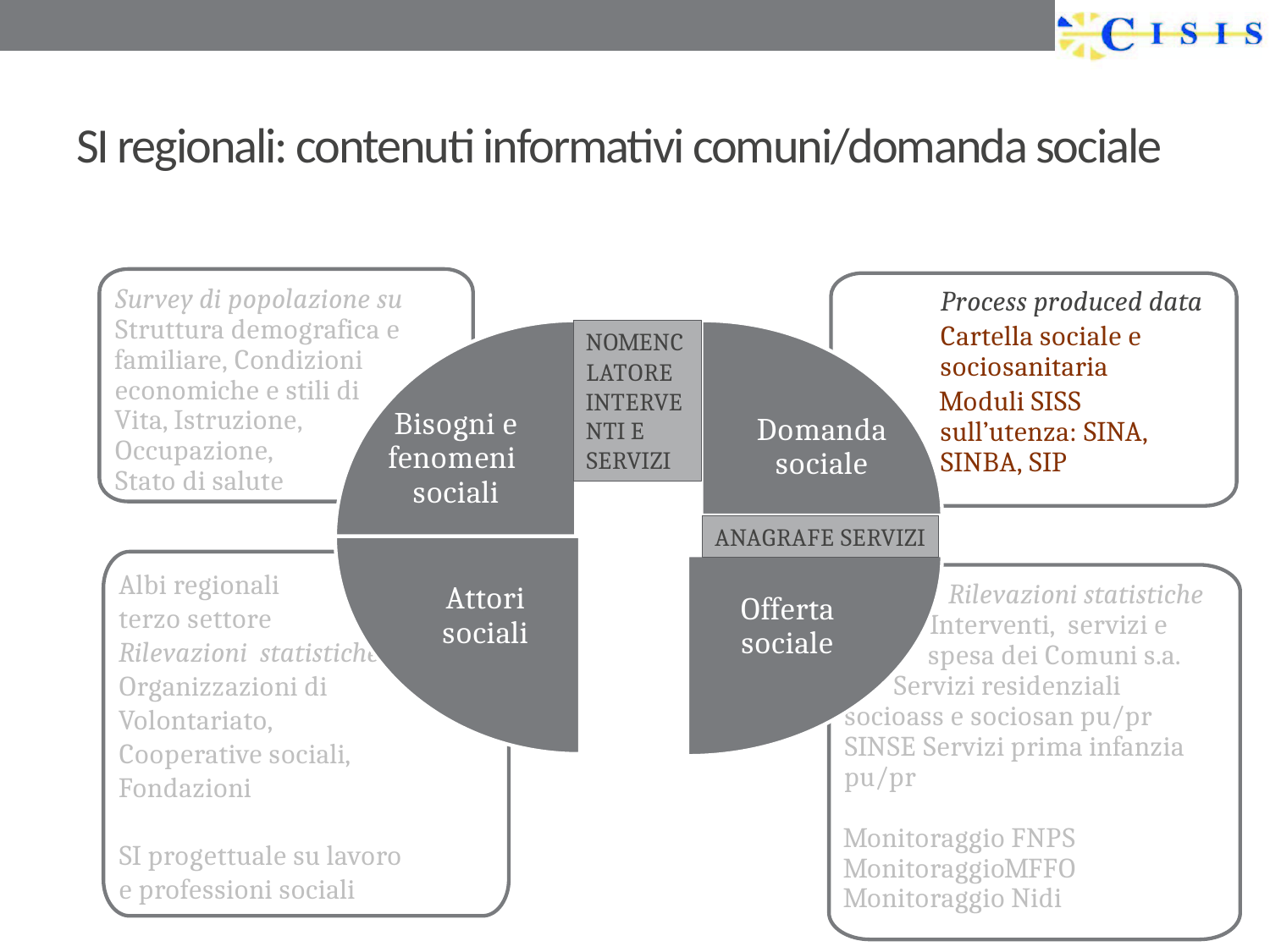

# SI regionali: contenuti informativi comuni/domanda sociale
Survey di popolazione su  Struttura demografica e familiare, Condizioni economiche e stili di
Vita, Istruzione,
Occupazione,
Stato di salute

Process produced data
Cartella sociale e sociosanitaria
Moduli SISS sull’utenza: SINA, SINBA, SIP
Bisogni e fenomeni  sociali
Domanda sociale
Attori sociali
Albi regionali
terzo settore
Rilevazioni  statistiche
Organizzazioni di
Volontariato,
Cooperative sociali,
Fondazioni

SI progettuale su lavoro
e professioni sociali
Offerta sociale
                 Rilevazioni statistiche
              Interventi,  servizi e
            spesa dei Comuni s.a.
        Servizi residenziali socioass e sociosan pu/pr
SINSE Servizi prima infanzia pu/pr

Monitoraggio FNPS
MonitoraggioMFFO
Monitoraggio Nidi

NOMENCLATORE INTERVENTI E SERVIZI
ANAGRAFE SERVIZI